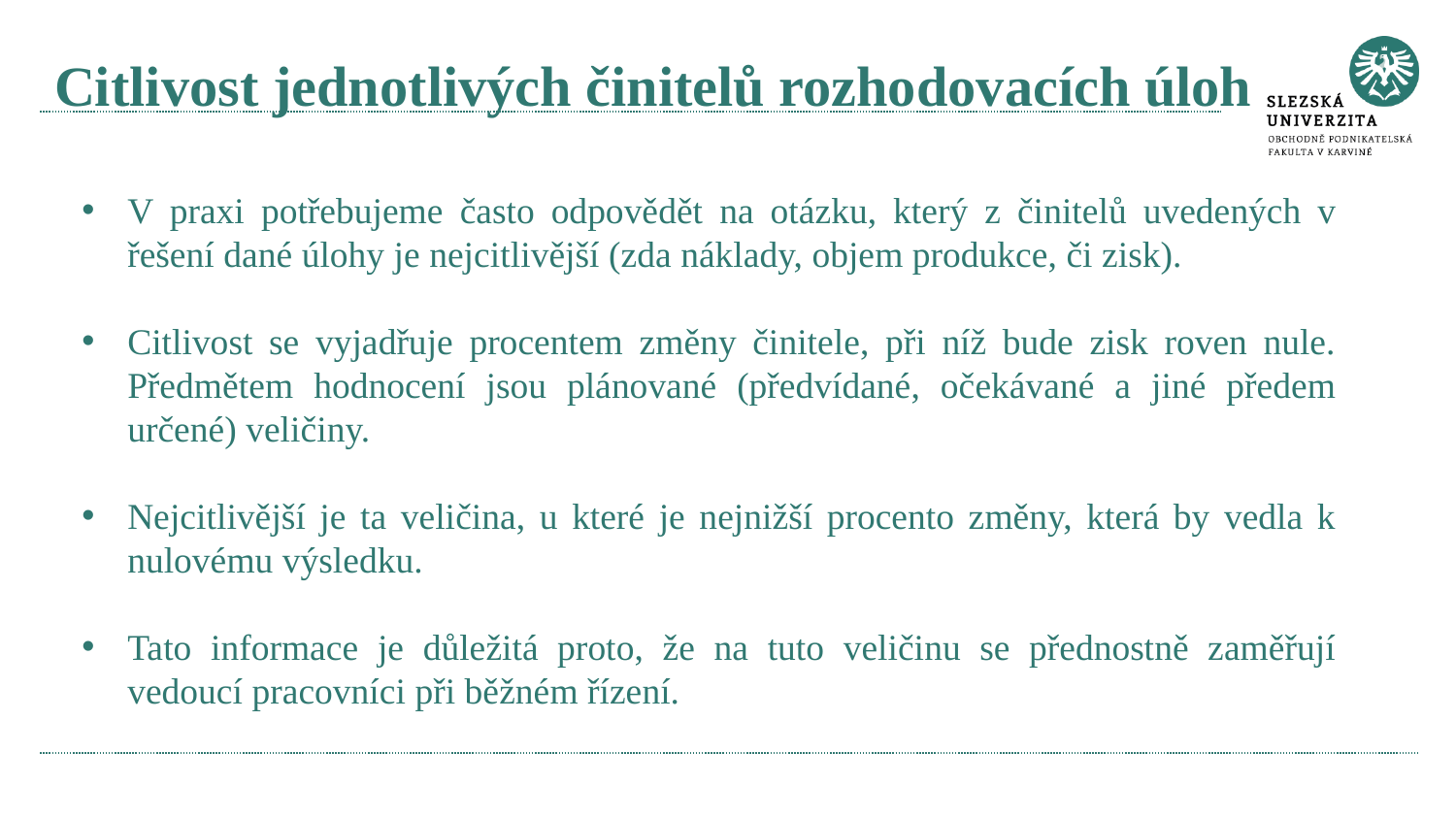

# Citlivost jednotlivých činitelů rozhodovacích úloh

V praxi potřebujeme často odpovědět na otázku, který z činitelů uvedených v řešení dané úlohy je nejcitlivější (zda náklady, objem produkce, či zisk).

Citlivost se vyjadřuje procentem změny činitele, při níž bude zisk roven nule. Předmětem hodnocení jsou plánované (předvídané, očekávané a jiné předem určené) veličiny.

Nejcitlivější je ta veličina, u které je nejnižší procento změny, která by vedla k nulovému výsledku.

Tato informace je důležitá proto, že na tuto veličinu se přednostně zaměřují vedoucí pracovníci při běžném řízení.